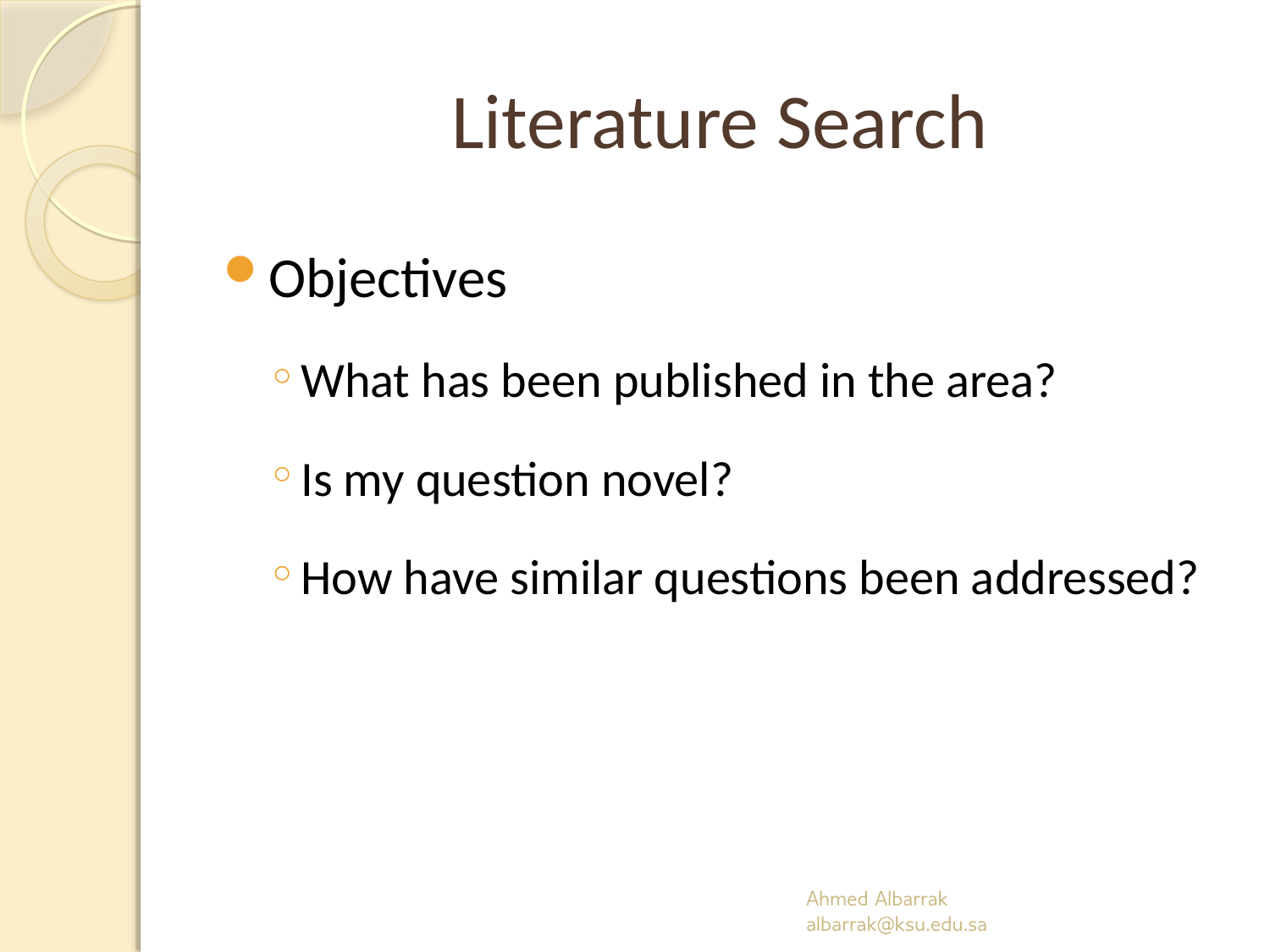

# Literature Search
Objectives
What has been published in the area?
Is my question novel?
How have similar questions been addressed?
Ahmed Albarrak
albarrak@ksu.edu.sa